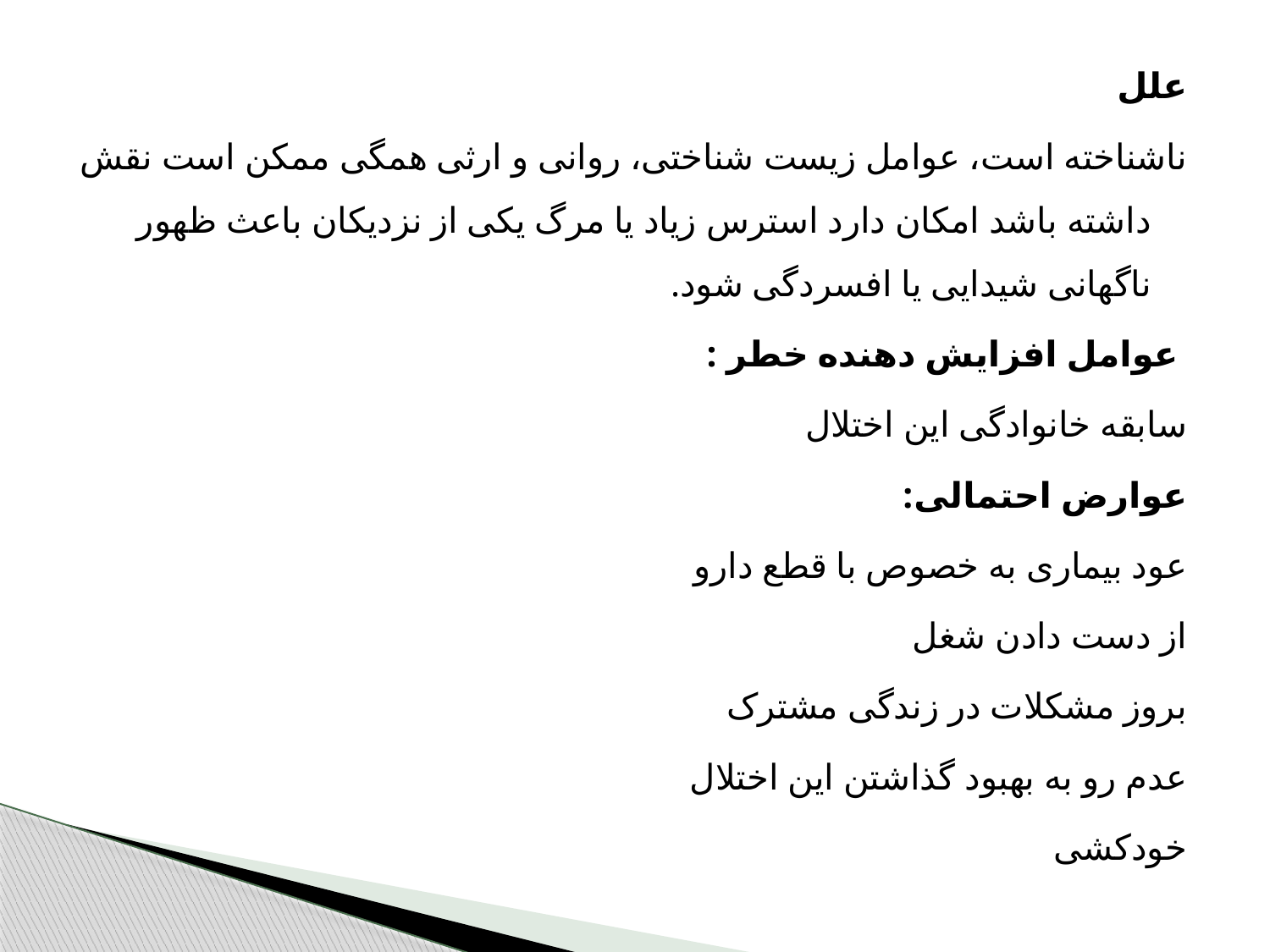

علل
ناشناخته است، عوامل زیست شناختی، روانی و ارثی همگی ممکن است نقش داشته باشد امکان دارد استرس زیاد یا مرگ یکی از نزدیکان باعث ظهور ناگهانی شیدایی یا افسردگی شود.
 عوامل افزایش دهنده خطر :
سابقه خانوادگی این اختلال
عوارض احتمالی:
عود بیماری به خصوص با قطع دارو
از دست دادن شغل
بروز مشکلات در زندگی مشترک
عدم رو به بهبود گذاشتن این اختلال
خودکشی